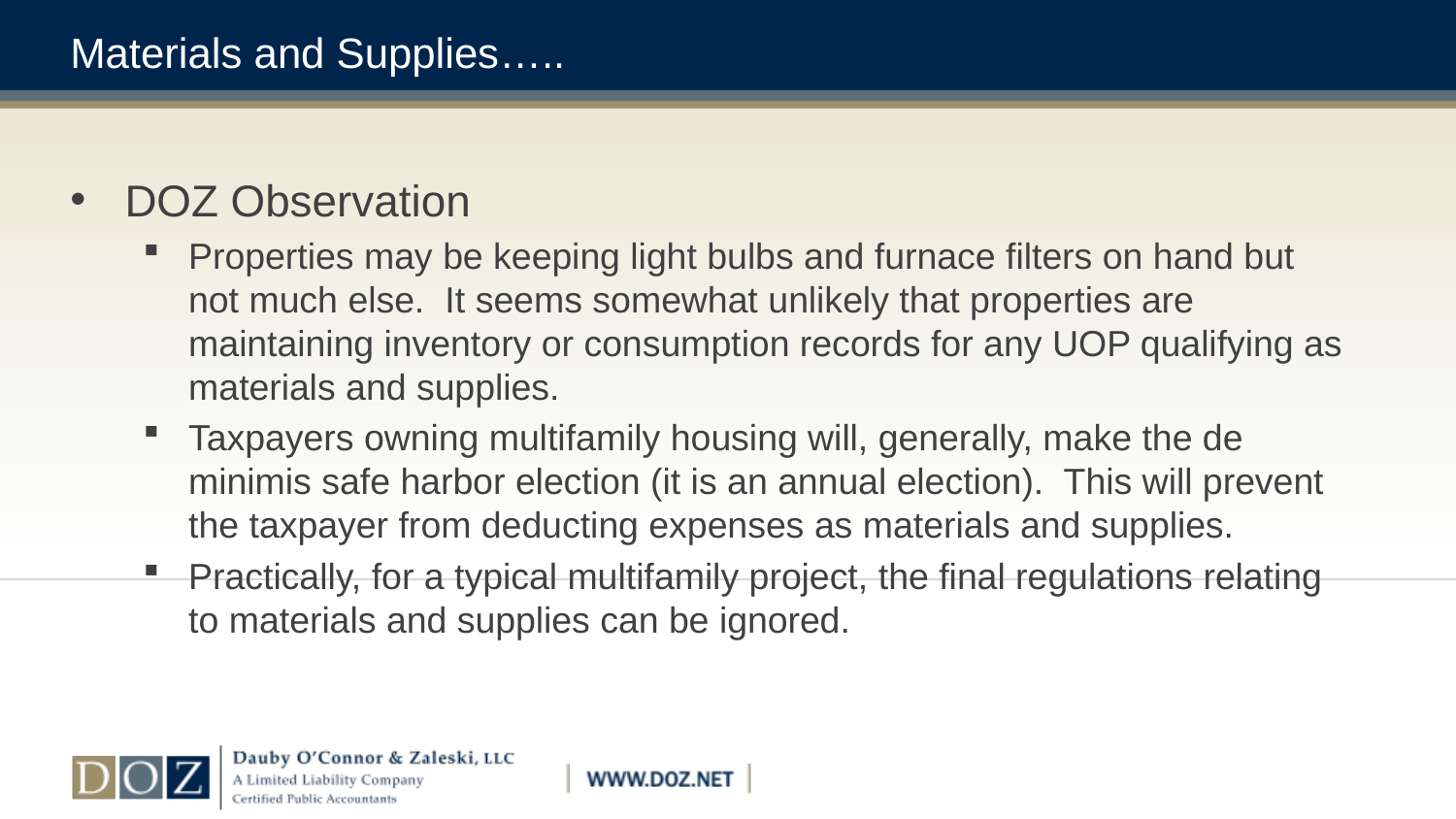

# Materials and Supplies…..
DOZ Observation
Properties may be keeping light bulbs and furnace filters on hand but not much else.  It seems somewhat unlikely that properties are maintaining inventory or consumption records for any UOP qualifying as materials and supplies.
Taxpayers owning multifamily housing will, generally, make the de minimis safe harbor election (it is an annual election).  This will prevent the taxpayer from deducting expenses as materials and supplies.
Practically, for a typical multifamily project, the final regulations relating to materials and supplies can be ignored.